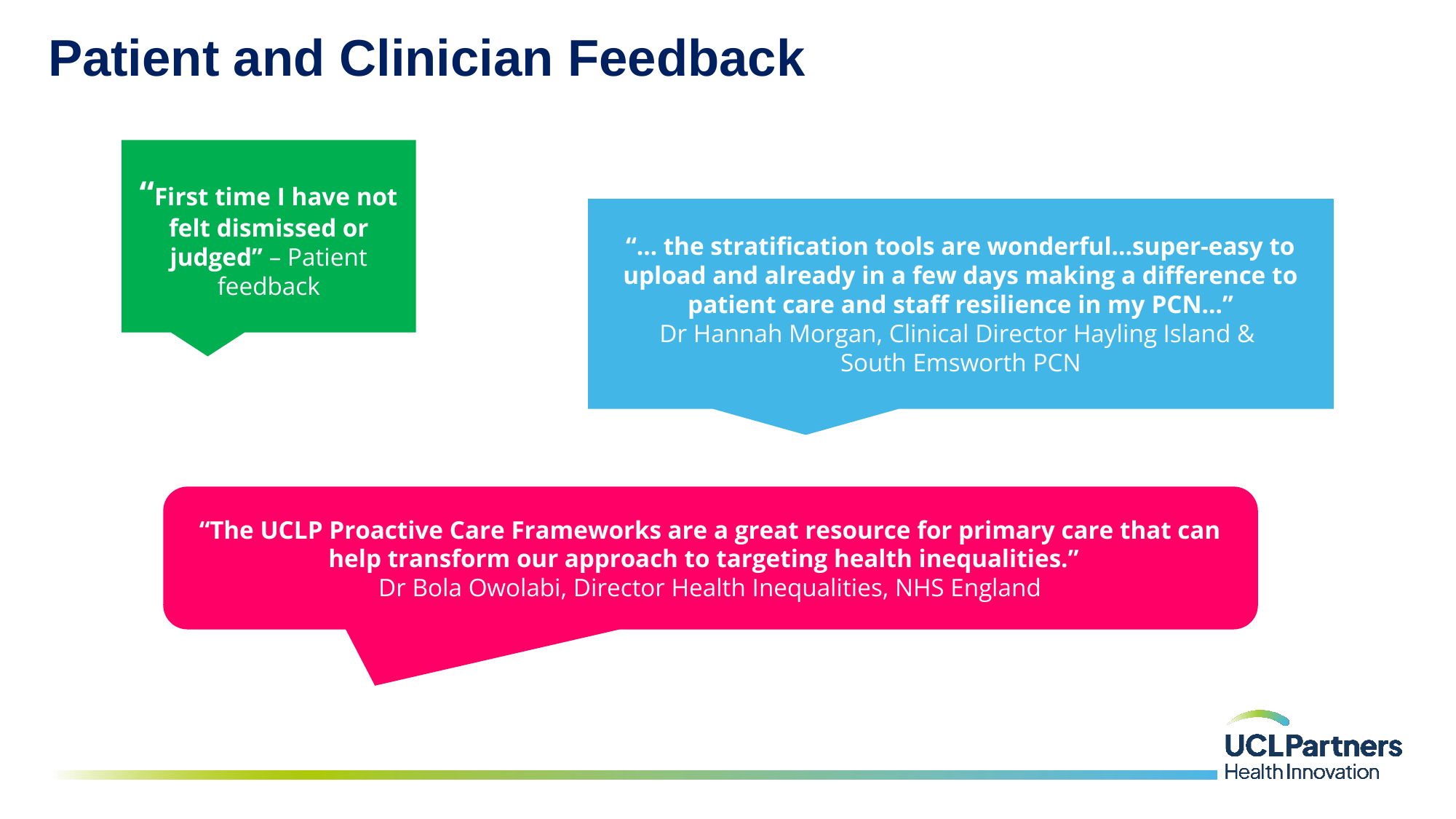

Patient and Clinician Feedback
“First time I have not felt dismissed or judged” – Patient feedback
“… the stratification tools are wonderful…super-easy to upload and already in a few days making a difference to patient care and staff resilience in my PCN…”
Dr Hannah Morgan, Clinical Director Hayling Island &
South Emsworth PCN
“The UCLP Proactive Care Frameworks are a great resource for primary care that can help transform our approach to targeting health inequalities.”
Dr Bola Owolabi, Director Health Inequalities, NHS England